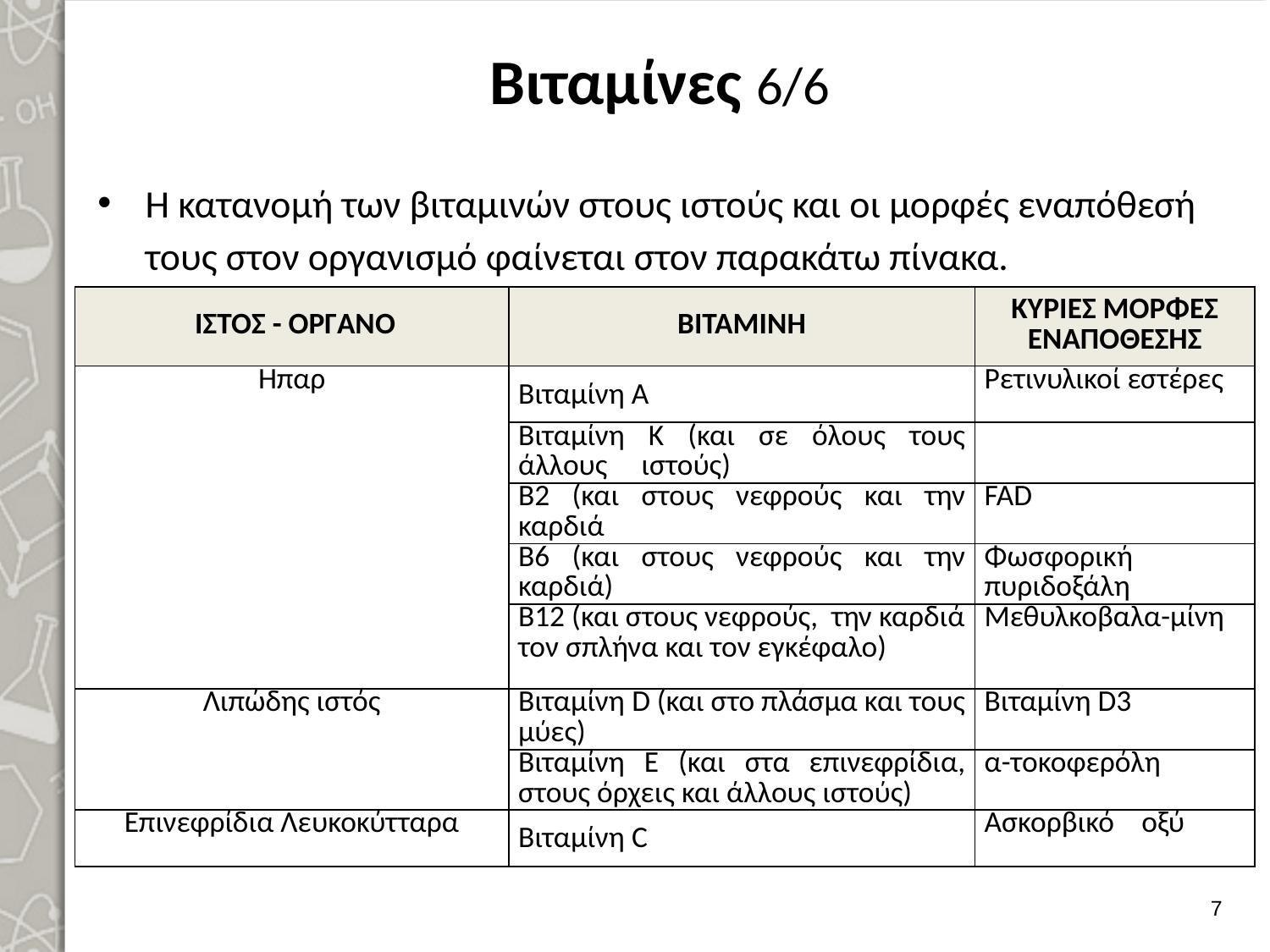

# Βιταμίνες 6/6
Η κατανομή των βιταμινών στους ιστούς και οι μορφές εναπόθεσή τους στον οργανισμό φαίνεται στον παρακάτω πίνακα.
| ΙΣΤΟΣ - ΟΡΓΑΝΟ | ΒΙΤΑΜΙΝΗ | ΚΥΡΙΕΣ ΜΟΡΦΕΣ ΕΝΑΠΟΘΕΣΗΣ |
| --- | --- | --- |
| Ηπαρ | Βιταμίνη Α | Ρετινυλικοί εστέρες |
|  | Βιταμίνη Κ (και σε όλους τους άλλους ιστούς) |  |
|  | Β2 (και στους νεφρούς και την καρδιά | FAD |
|  | Β6 (και στους νεφρούς και την καρδιά) | Φωσφορική πυριδοξάλη |
|  | Β12 (και στους νεφρούς, την καρδιά τον σπλήνα και τον εγκέφαλο) | Μεθυλκοβαλα-μίνη |
| Λιπώδης ιστός | Βιταμίνη D (και στο πλάσμα και τους μύες) | Βιταμίνη D3 |
|  | Βιταμίνη Ε (και στα επινεφρίδια, στους όρχεις και άλλους ιστούς) | α-τοκοφερόλη |
| Επινεφρίδια Λευκοκύτταρα | Βιταμίνη C | Ασκορβικό οξύ |
7